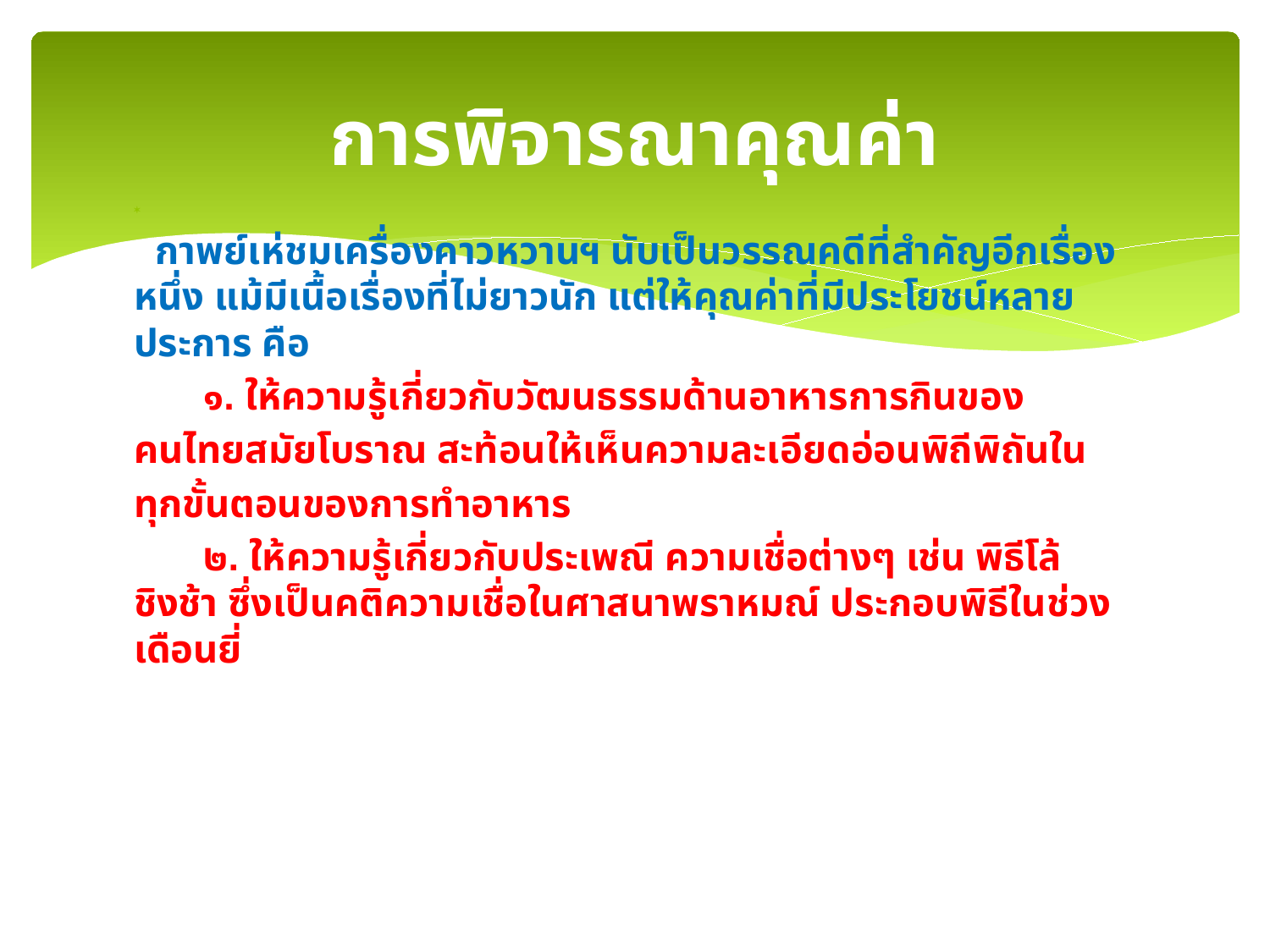

# การพิจารณาคุณค่า

	กาพย์เห่ชมเครื่องคาวหวานฯ นับเป็นวรรณคดีที่สำคัญอีกเรื่องหนึ่ง แม้มีเนื้อเรื่องที่ไม่ยาวนัก แต่ให้คุณค่าที่มีประโยชน์หลายประการ คือ
       ๑. ให้ความรู้เกี่ยวกับวัฒนธรรมด้านอาหารการกินของ
คนไทยสมัยโบราณ สะท้อนให้เห็นความละเอียดอ่อนพิถีพิถันใน
ทุกขั้นตอนของการทำอาหาร
       ๒. ให้ความรู้เกี่ยวกับประเพณี ความเชื่อต่างๆ เช่น พิธีโล้ชิงช้า ซึ่งเป็นคติความเชื่อในศาสนาพราหมณ์ ประกอบพิธีในช่วงเดือนยี่